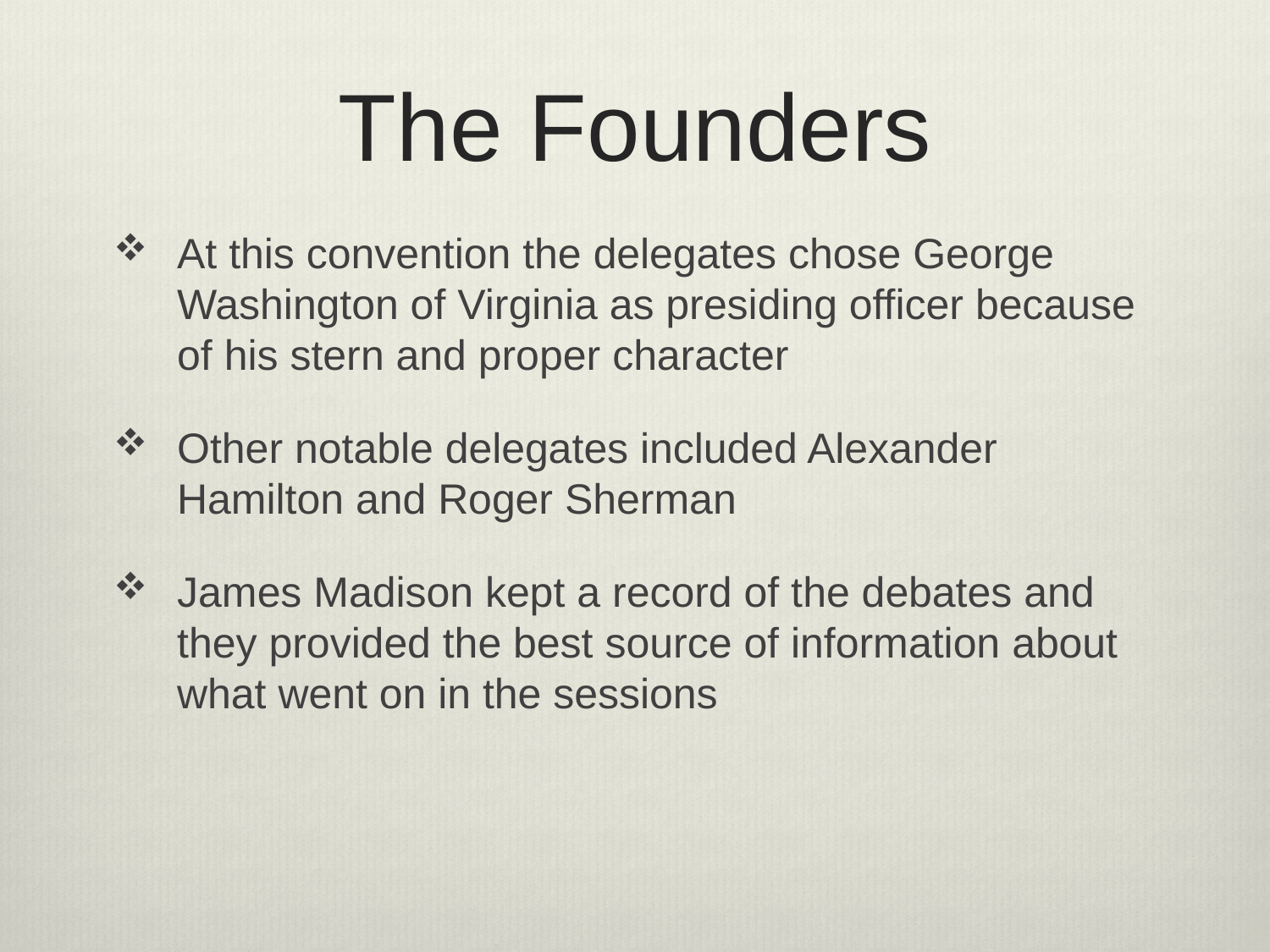

# The Founders
At this convention the delegates chose George Washington of Virginia as presiding officer because of his stern and proper character
Other notable delegates included Alexander Hamilton and Roger Sherman
James Madison kept a record of the debates and they provided the best source of information about what went on in the sessions